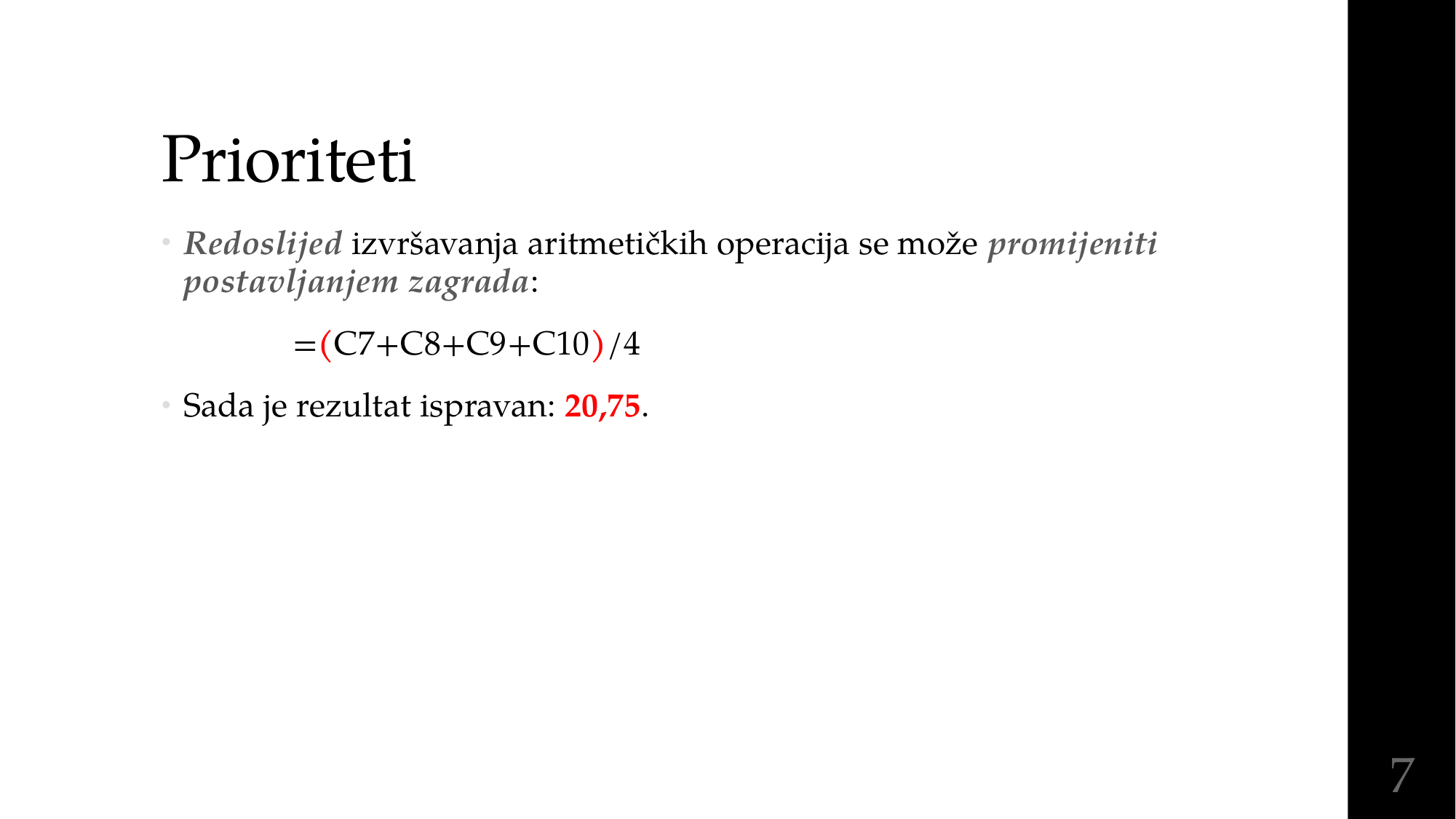

# Prioriteti
Redoslijed izvršavanja aritmetičkih operacija se može promijeniti postavljanjem zagrada:
		=(C7+C8+C9+C10)/4
Sada je rezultat ispravan: 20,75.
7